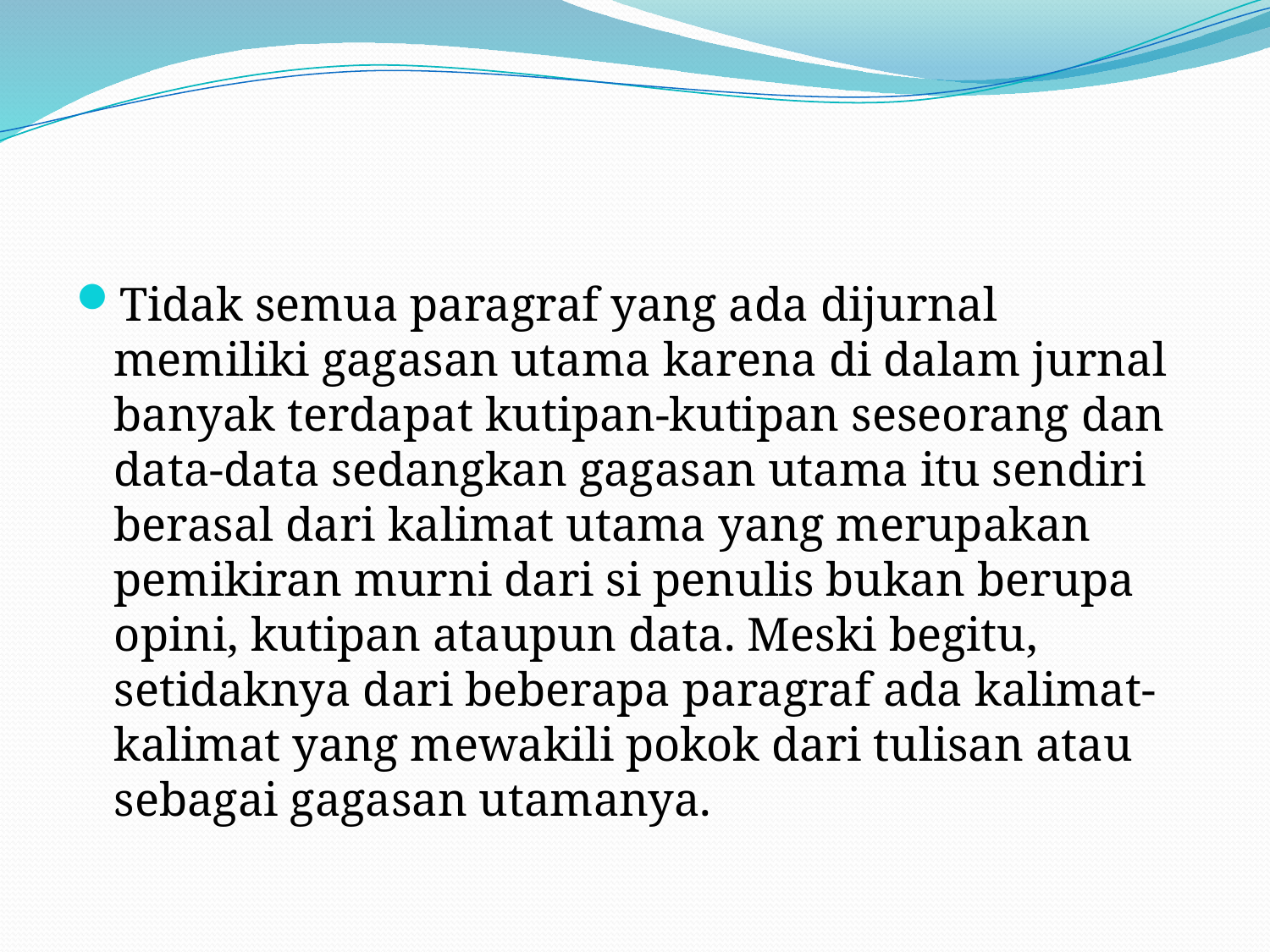

#
Tidak semua paragraf yang ada dijurnal memiliki gagasan utama karena di dalam jurnal banyak terdapat kutipan-kutipan seseorang dan data-data sedangkan gagasan utama itu sendiri berasal dari kalimat utama yang merupakan pemikiran murni dari si penulis bukan berupa opini, kutipan ataupun data. Meski begitu, setidaknya dari beberapa paragraf ada kalimat-kalimat yang mewakili pokok dari tulisan atau sebagai gagasan utamanya.